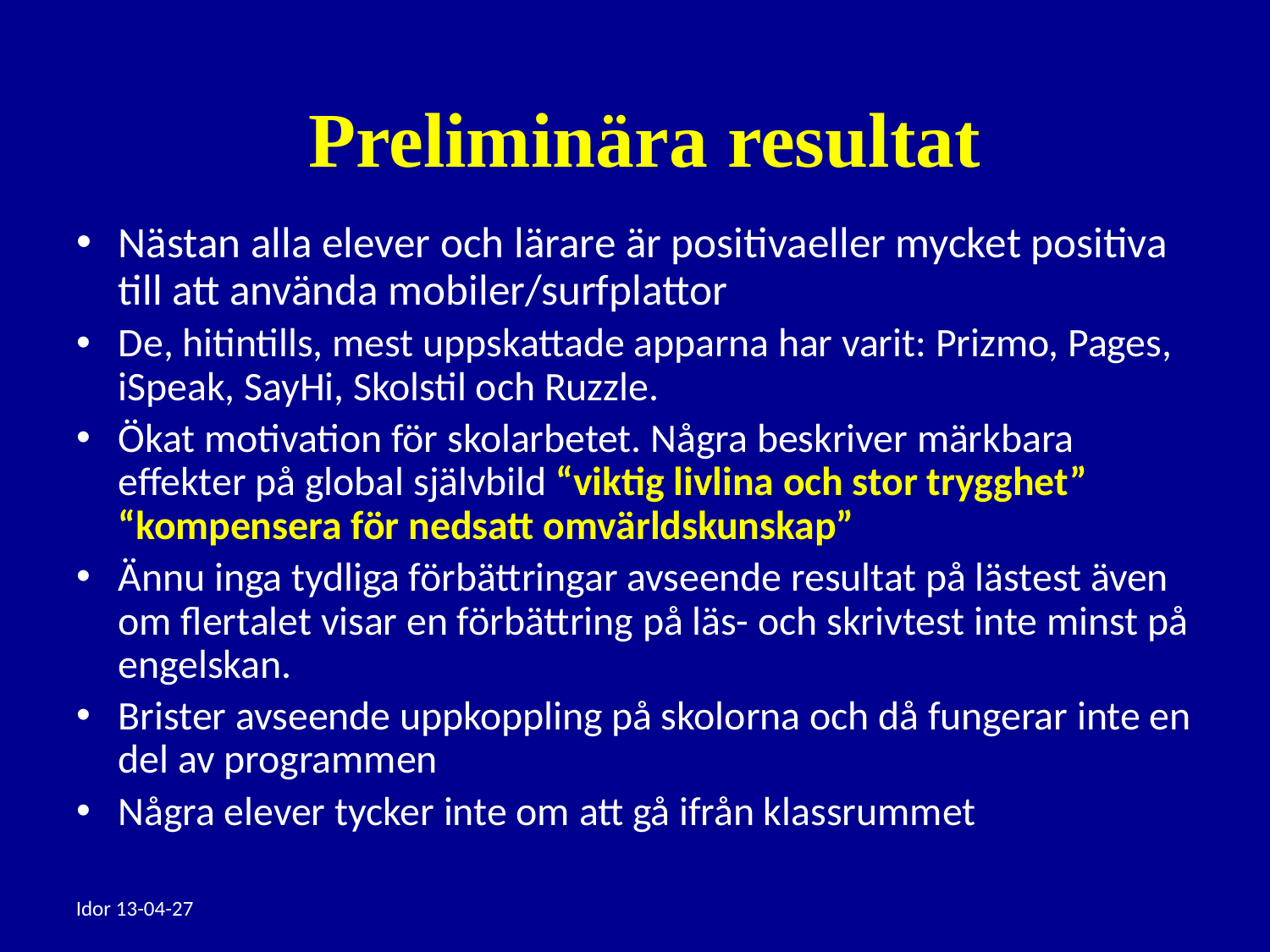

Preliminära resultat
Nästan alla elever och lärare är positivaeller mycket positiva  till att använda mobiler/surfplattor
De, hitintills, mest uppskattade apparna har varit: Prizmo, Pages, iSpeak, SayHi, Skolstil och Ruzzle.
Ökat motivation för skolarbetet. Några beskriver märkbara effekter på global självbild “viktig livlina och stor trygghet” “kompensera för nedsatt omvärldskunskap”
Ännu inga tydliga förbättringar avseende resultat på lästest även om flertalet visar en förbättring på läs- och skrivtest inte minst på engelskan.
Brister avseende uppkoppling på skolorna och då fungerar inte en del av programmen
Några elever tycker inte om att gå ifrån klassrummet
Idor 13-04-27